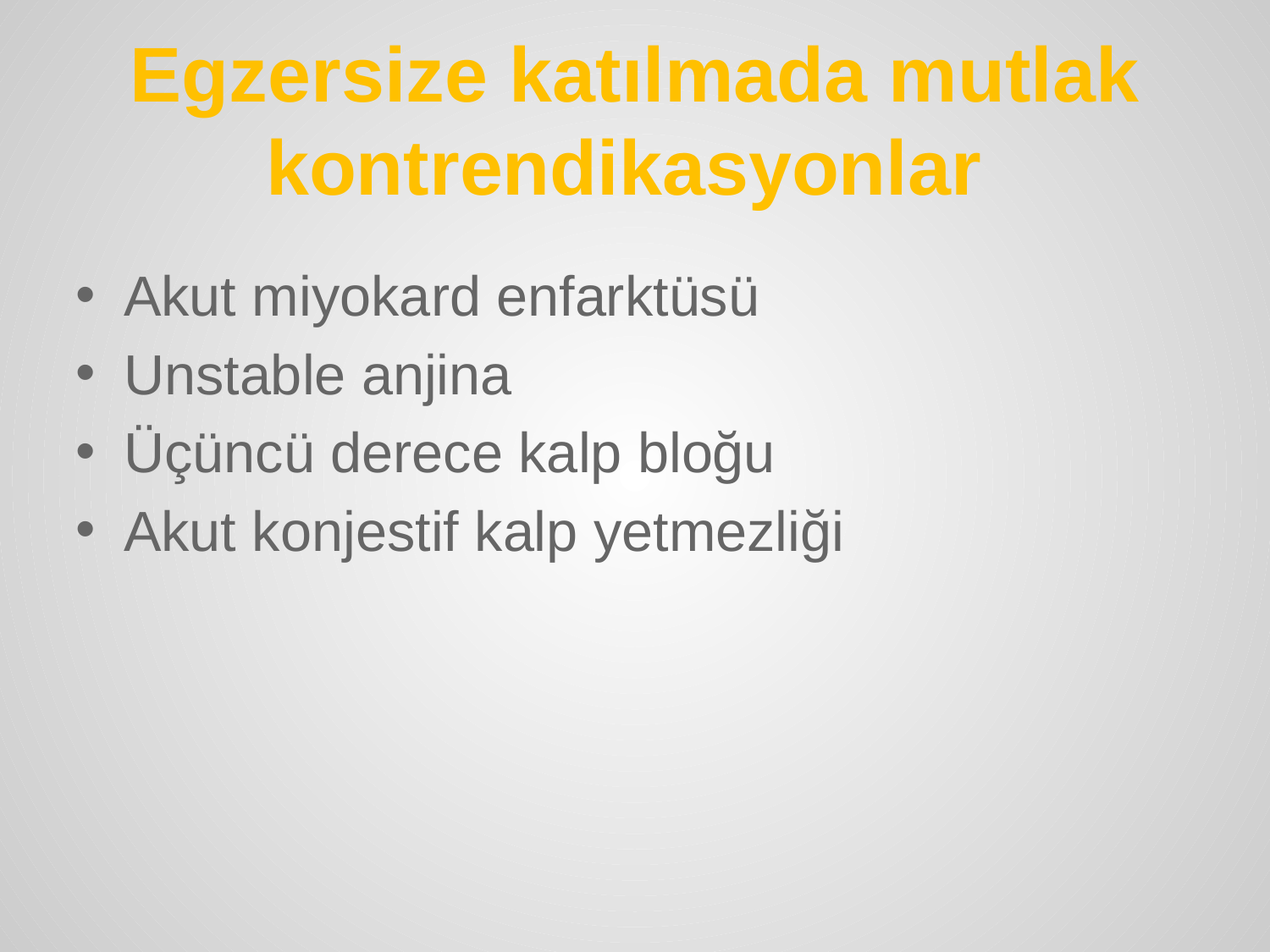

Egzersize katılmada mutlak kontrendikasyonlar
Akut miyokard enfarktüsü
Unstable anjina
Üçüncü derece kalp bloğu
Akut konjestif kalp yetmezliği